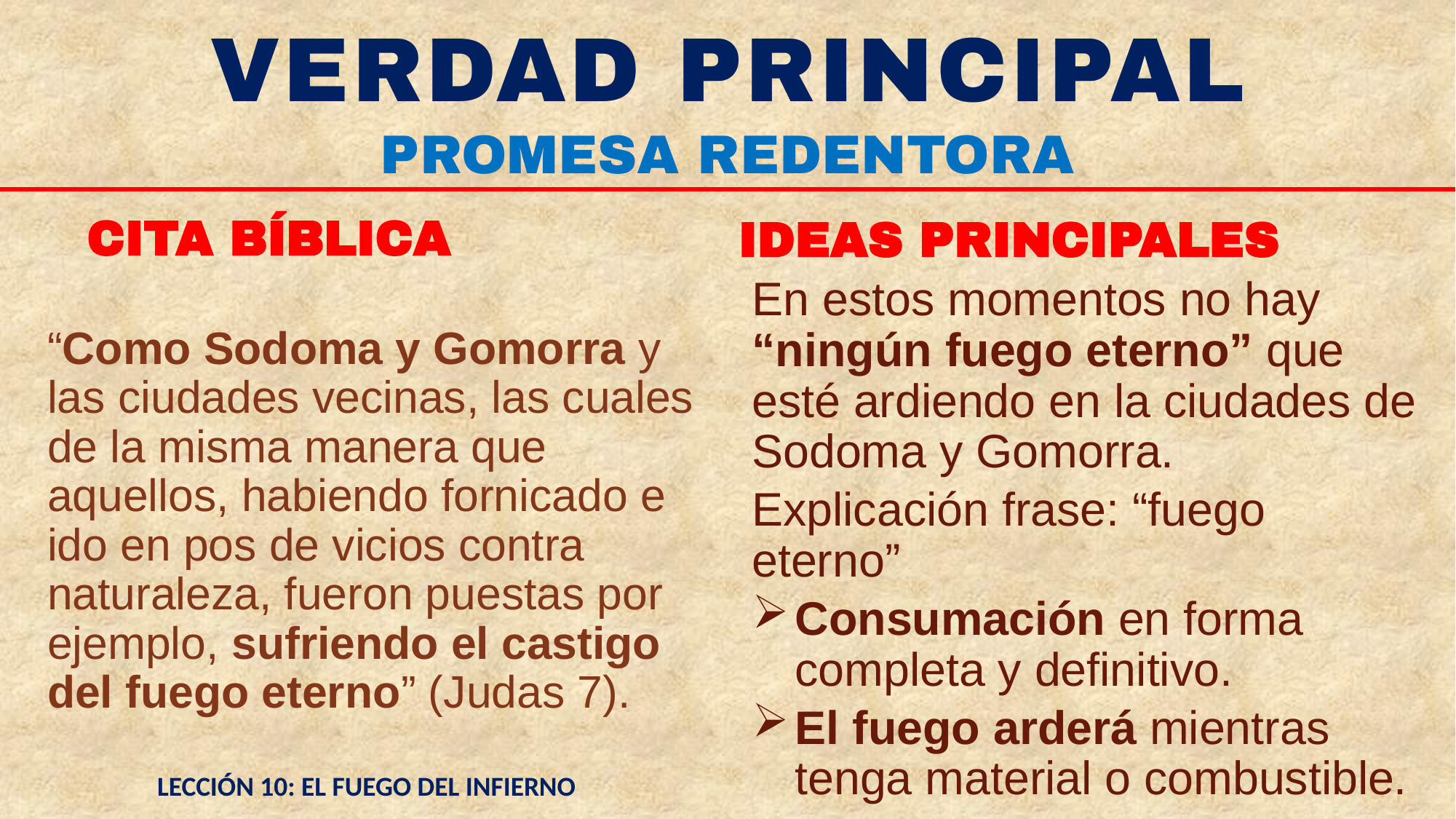

# VERDAD PRINCIPAL
PROMESA REDENTORA
CITA BÍBLICA
IDEAS PRINCIPALES
En estos momentos no hay “ningún fuego eterno” que esté ardiendo en la ciudades de Sodoma y Gomorra.
Explicación frase: “fuego eterno”
Consumación en forma completa y definitivo.
El fuego arderá mientras tenga material o combustible.
“Como Sodoma y Gomorra y las ciudades vecinas, las cuales de la misma manera que aquellos, habiendo fornicado e ido en pos de vicios contra naturaleza, fueron puestas por ejemplo, sufriendo el castigo del fuego eterno” (Judas 7).
LECCIÓN 10: EL FUEGO DEL INFIERNO